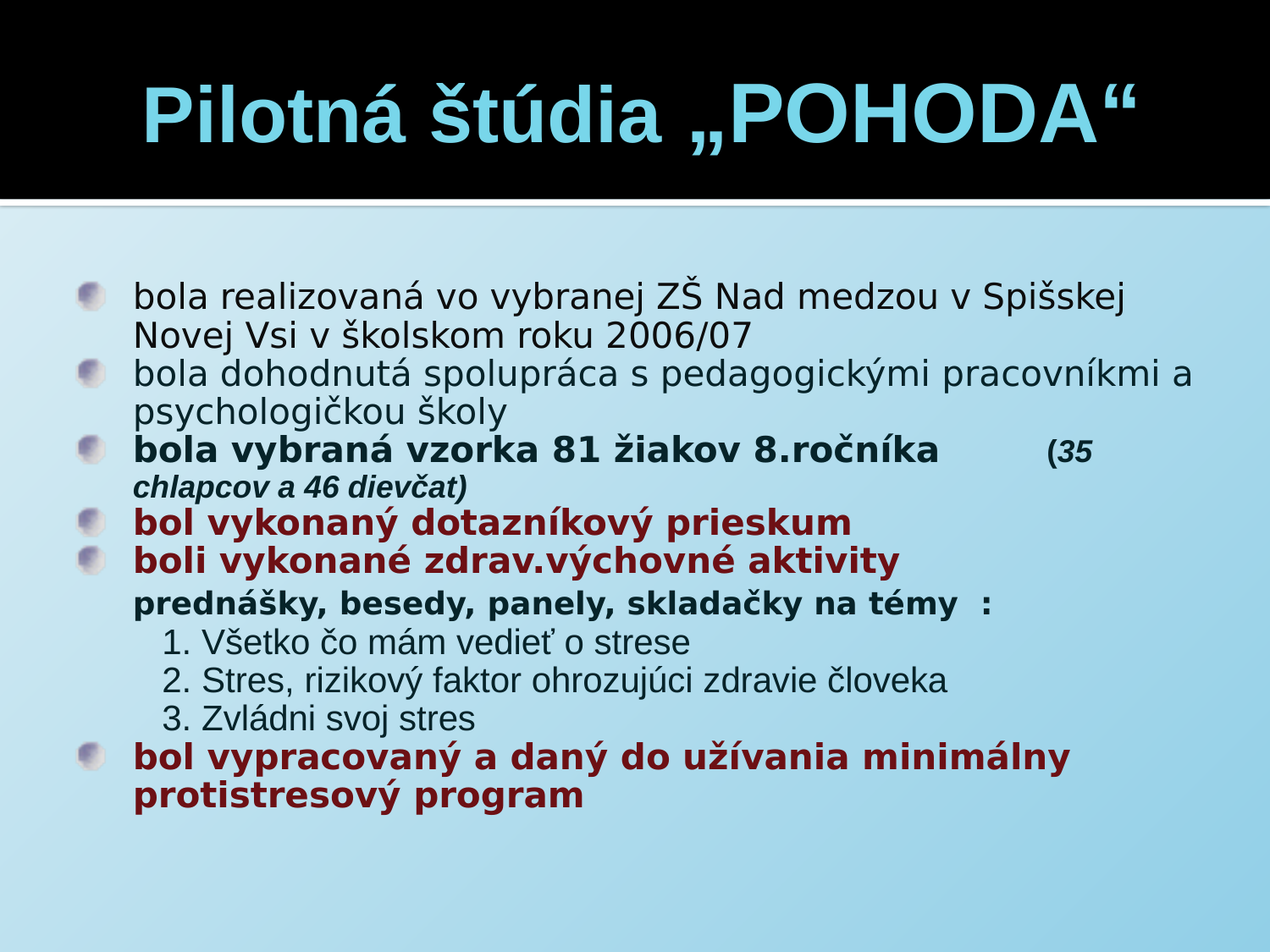

# Pilotná štúdia „POHODA“
bola realizovaná vo vybranej ZŠ Nad medzou v Spišskej Novej Vsi v školskom roku 2006/07
bola dohodnutá spolupráca s pedagogickými pracovníkmi a psychologičkou školy
bola vybraná vzorka 81 žiakov 8.ročníka         (35 chlapcov a 46 dievčat)
bol vykonaný dotazníkový prieskum
boli vykonané zdrav.výchovné aktivity               prednášky, besedy, panely, skladačky na témy  :
         1. Všetko čo mám vedieť o strese
         2. Stres, rizikový faktor ohrozujúci zdravie človeka
         3. Zvládni svoj stres
bol vypracovaný a daný do užívania minimálny protistresový program